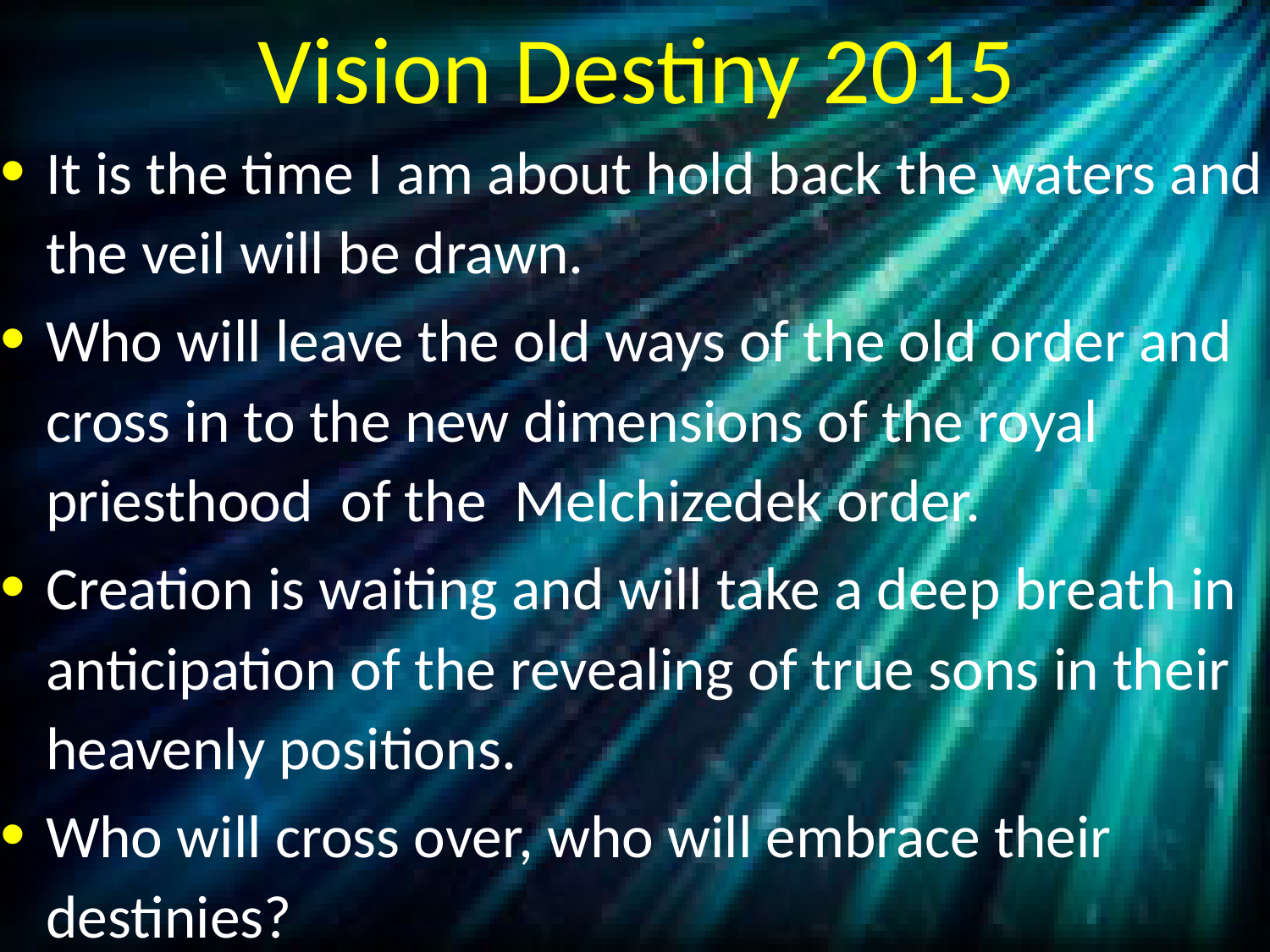

# Vision Destiny 2015
It is the time I am about hold back the waters and the veil will be drawn.
Who will leave the old ways of the old order and cross in to the new dimensions of the royal priesthood  of the  Melchizedek order.
Creation is waiting and will take a deep breath in anticipation of the revealing of true sons in their heavenly positions.
Who will cross over, who will embrace their destinies?